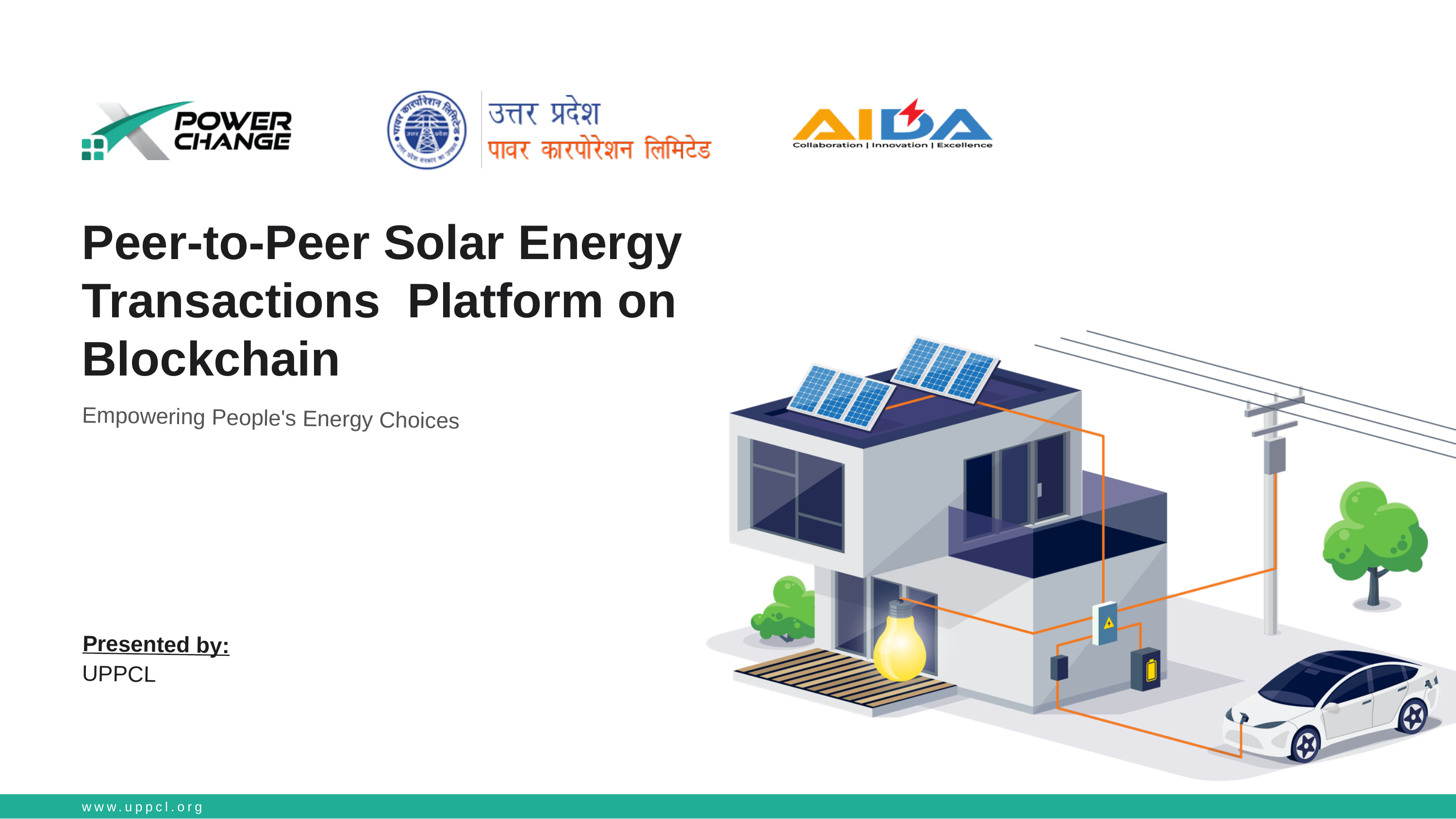

Peer-to-Peer Solar Energy Transactions  Platform on Blockchain

Empowering People's Energy Choices
Presented by:
UPPCL

www.uppcl.org